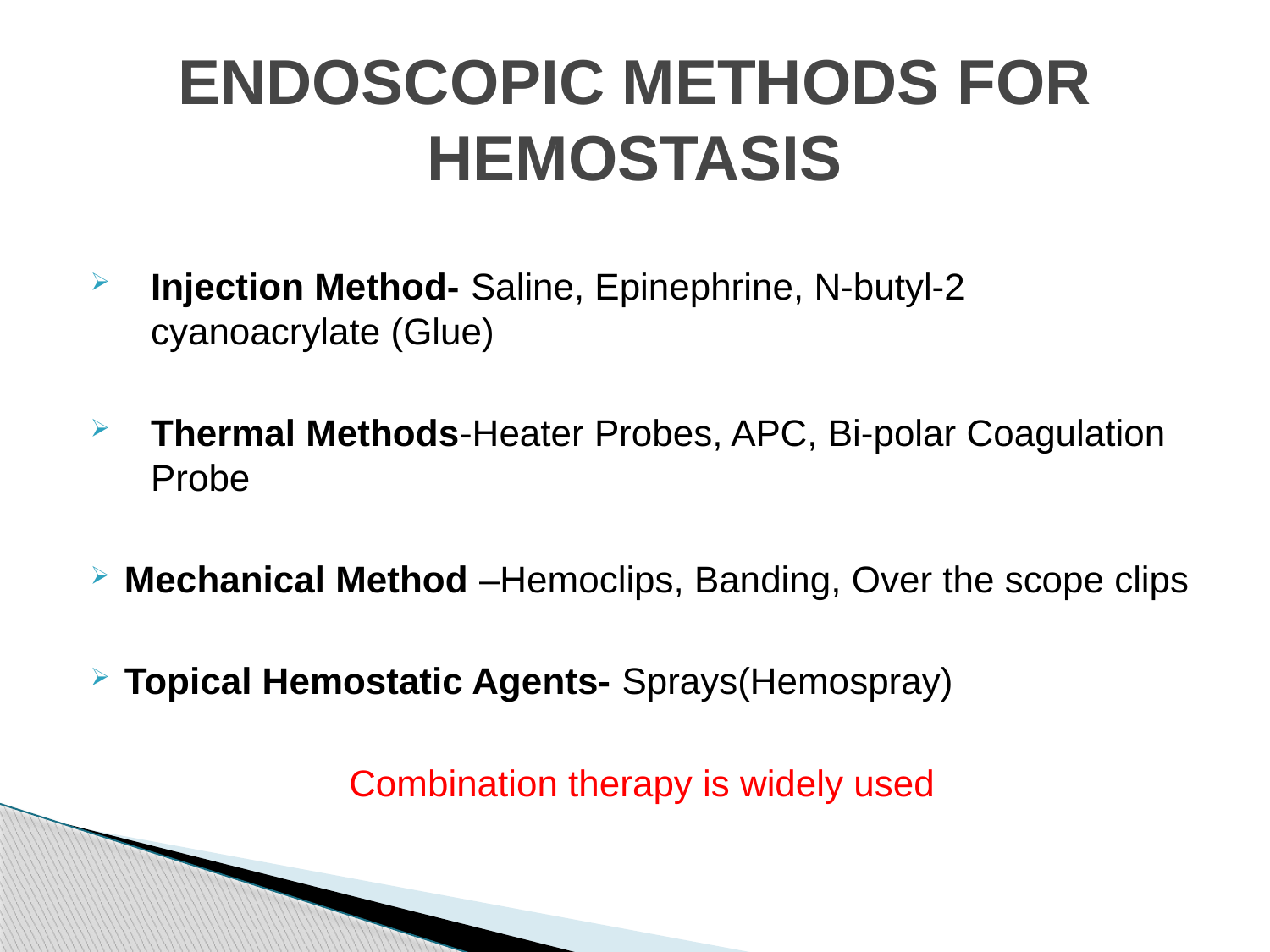

# ENDOSCOPIC METHODS FOR HEMOSTASIS

Injection Method- Saline, Epinephrine, N-butyl-2 cyanoacrylate (Glue)

Thermal Methods-Heater Probes, APC, Bi-polar Coagulation Probe

Mechanical Method –Hemoclips, Banding, Over the scope clips

Topical Hemostatic Agents- Sprays(Hemospray)

Combination therapy is widely used